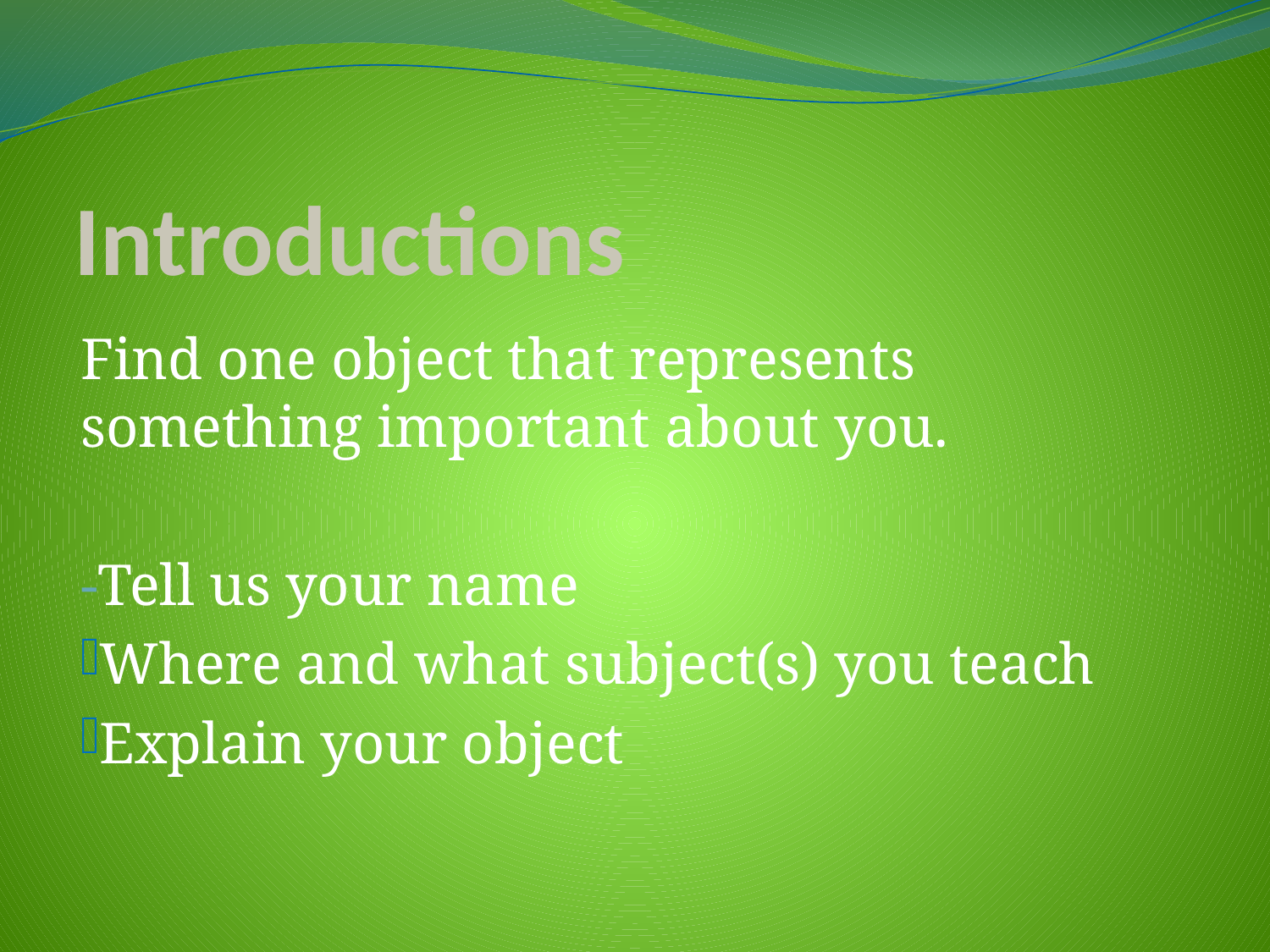

# Introductions
Find one object that represents something important about you.

-Tell us your name
Where and what subject(s) you teach
Explain your object